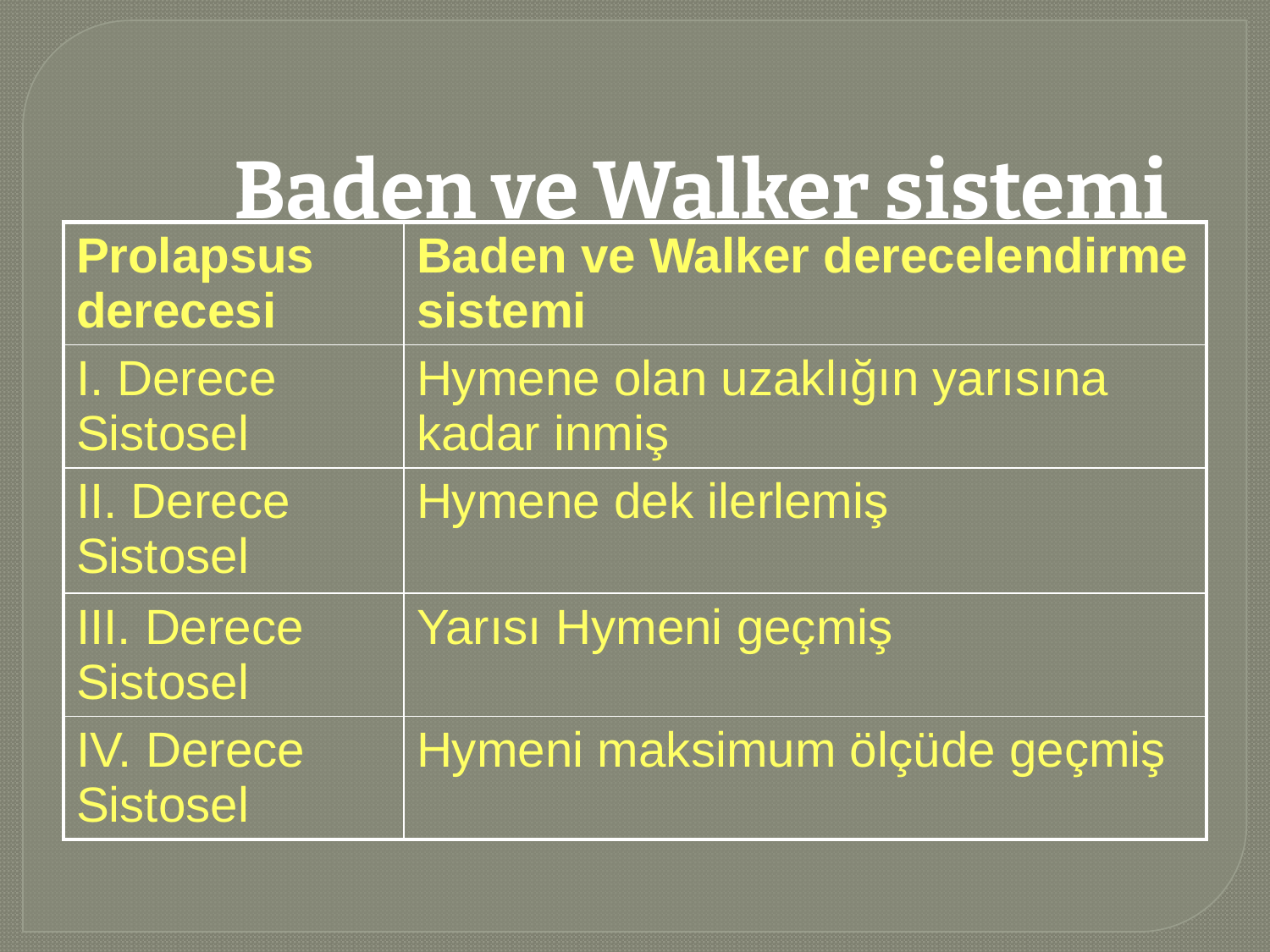

# Baden ve Walker sistemi
| Prolapsus derecesi | Baden ve Walker derecelendirme sistemi |
| --- | --- |
| I. Derece Sistosel | Hymene olan uzaklığın yarısına kadar inmiş |
| II. Derece Sistosel | Hymene dek ilerlemiş |
| III. Derece Sistosel | Yarısı Hymeni geçmiş |
| IV. Derece Sistosel | Hymeni maksimum ölçüde geçmiş |